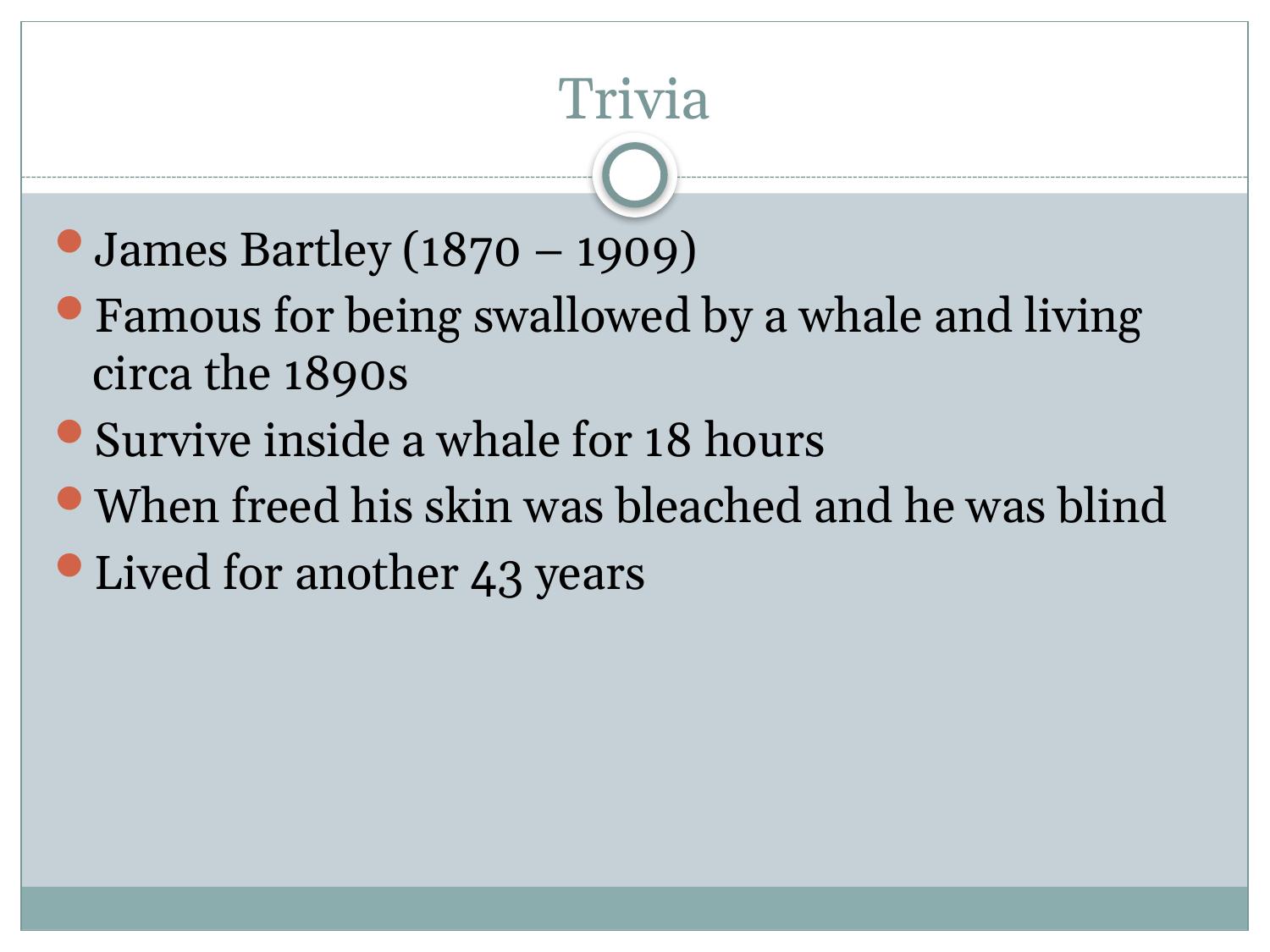

# Trivia
James Bartley (1870 – 1909)
Famous for being swallowed by a whale and living circa the 1890s
Survive inside a whale for 18 hours
When freed his skin was bleached and he was blind
Lived for another 43 years